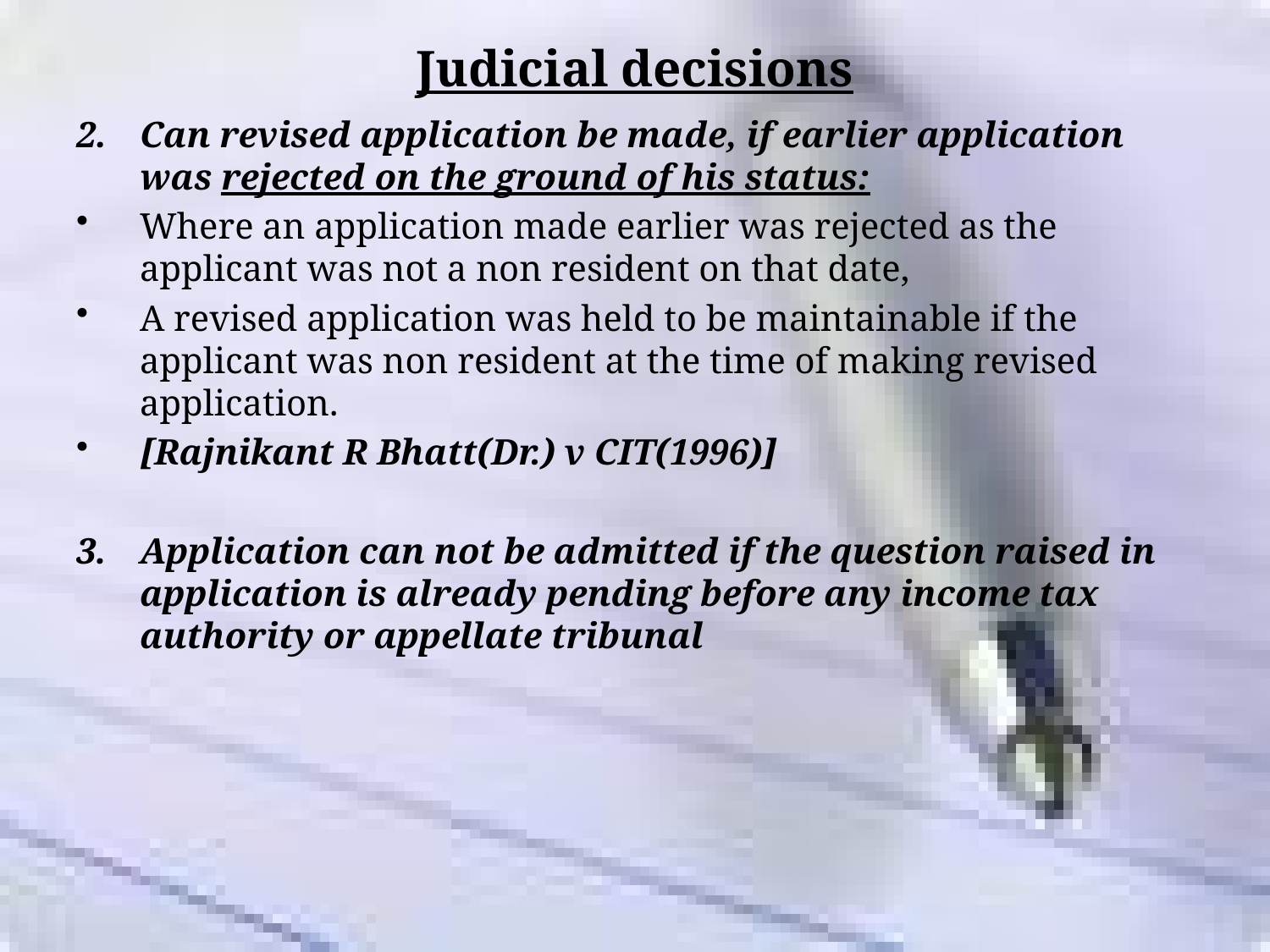

# Judicial decisions
Can revised application be made, if earlier application was rejected on the ground of his status:
Where an application made earlier was rejected as the applicant was not a non resident on that date,
A revised application was held to be maintainable if the applicant was non resident at the time of making revised application.
[Rajnikant R Bhatt(Dr.) v CIT(1996)]

3.	Application can not be admitted if the question raised in application is already pending before any income tax authority or appellate tribunal